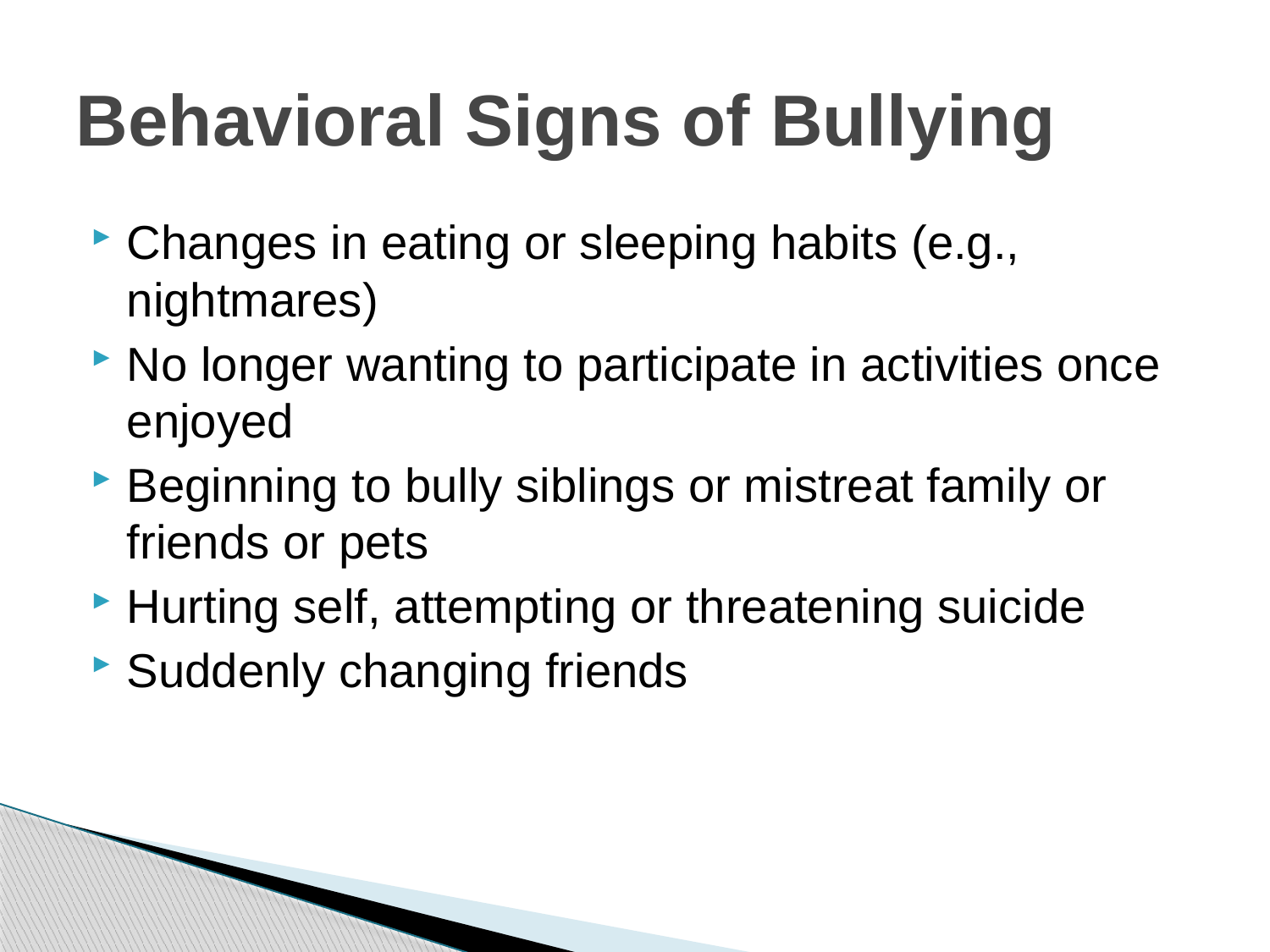

# Behavioral Signs of Bullying
Changes in eating or sleeping habits (e.g., nightmares)
No longer wanting to participate in activities once enjoyed
Beginning to bully siblings or mistreat family or friends or pets
Hurting self, attempting or threatening suicide
Suddenly changing friends